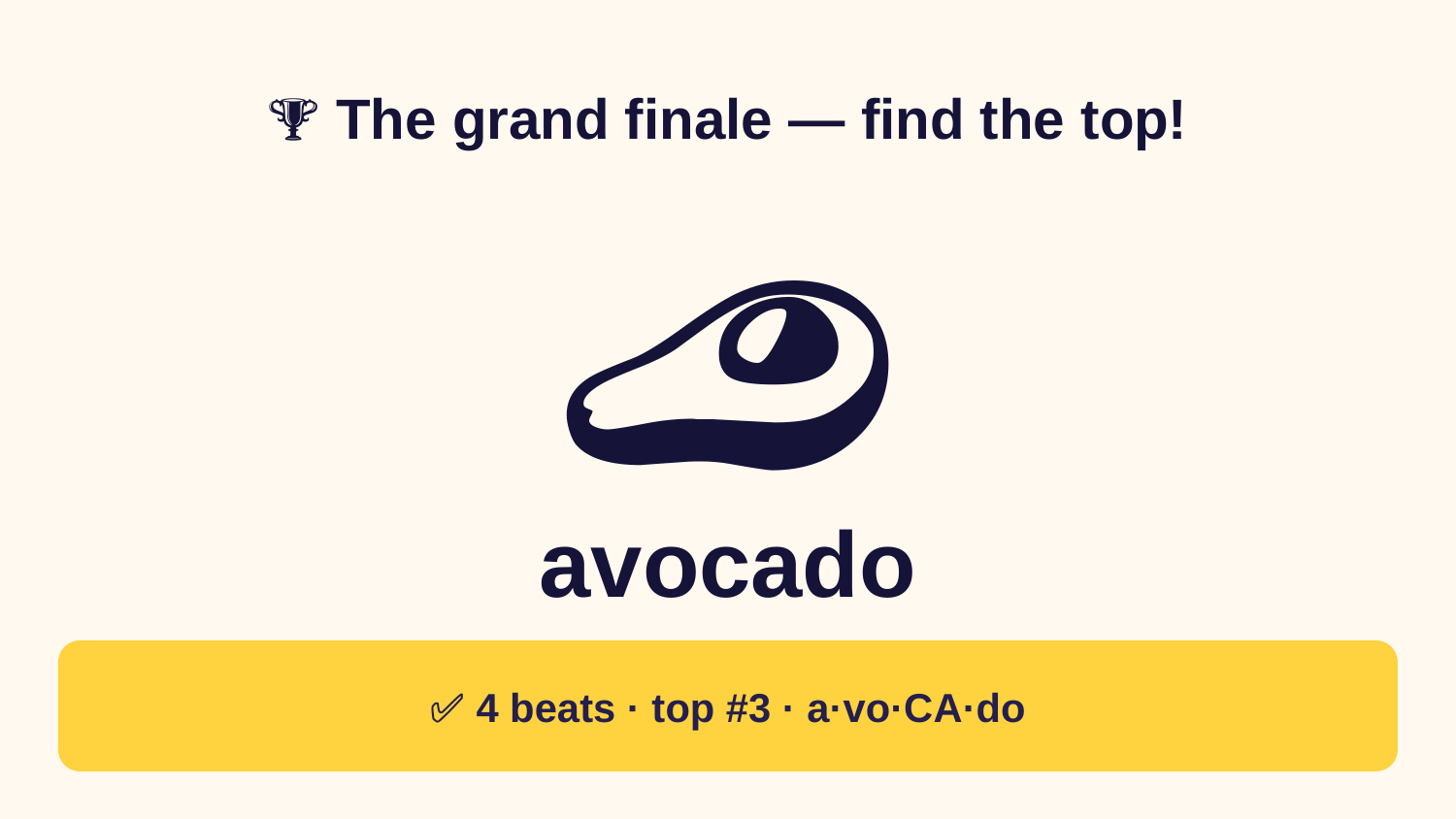

🏆 The grand finale — find the top!
🥑
avocado

✅ 4 beats · top #3 · a·vo·CA·do